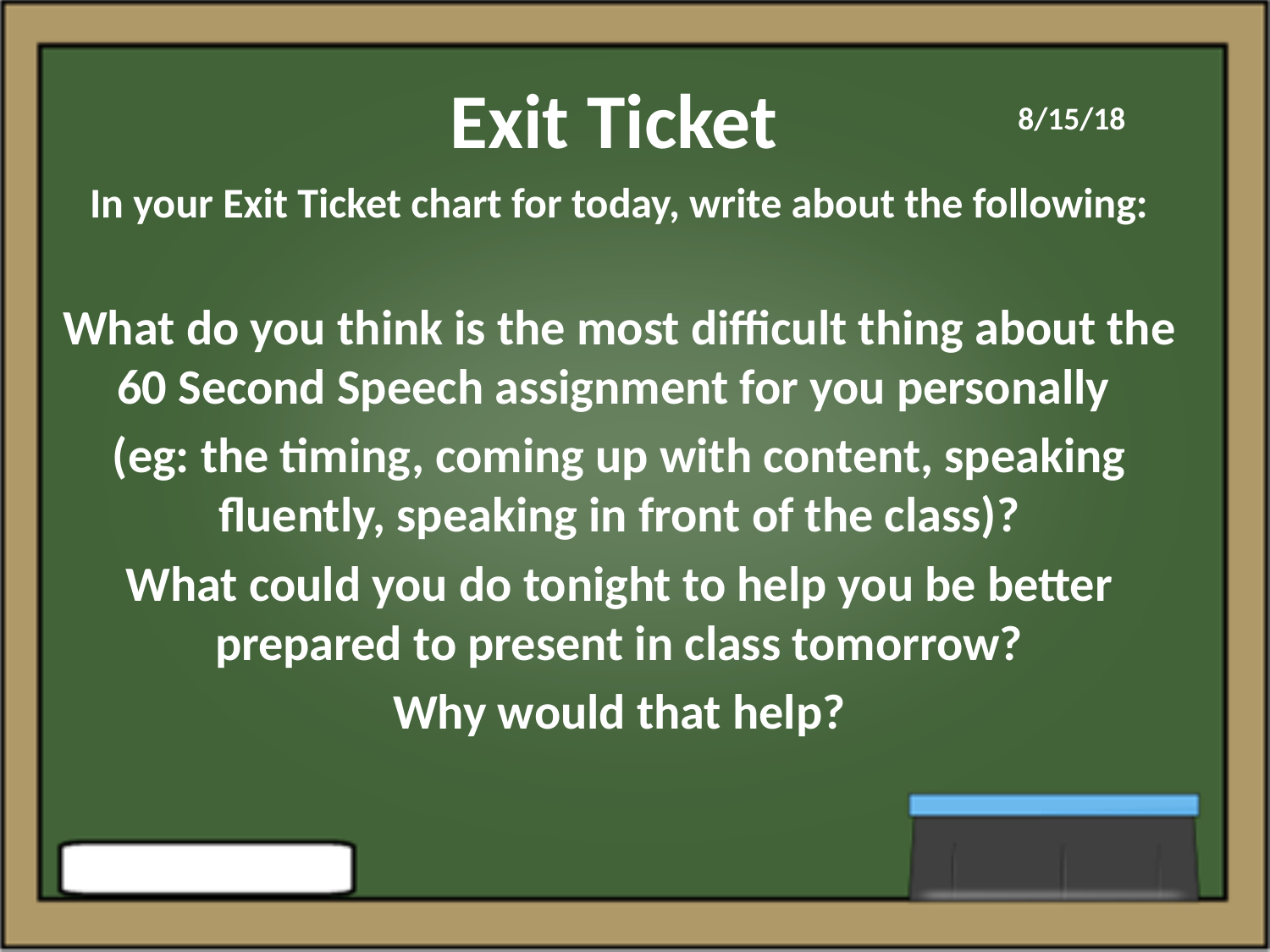

# Exit Ticket
8/15/18
In your Exit Ticket chart for today, write about the following:

What do you think is the most difficult thing about the 60 Second Speech assignment for you personally
(eg: the timing, coming up with content, speaking fluently, speaking in front of the class)?
What could you do tonight to help you be better prepared to present in class tomorrow?
Why would that help?